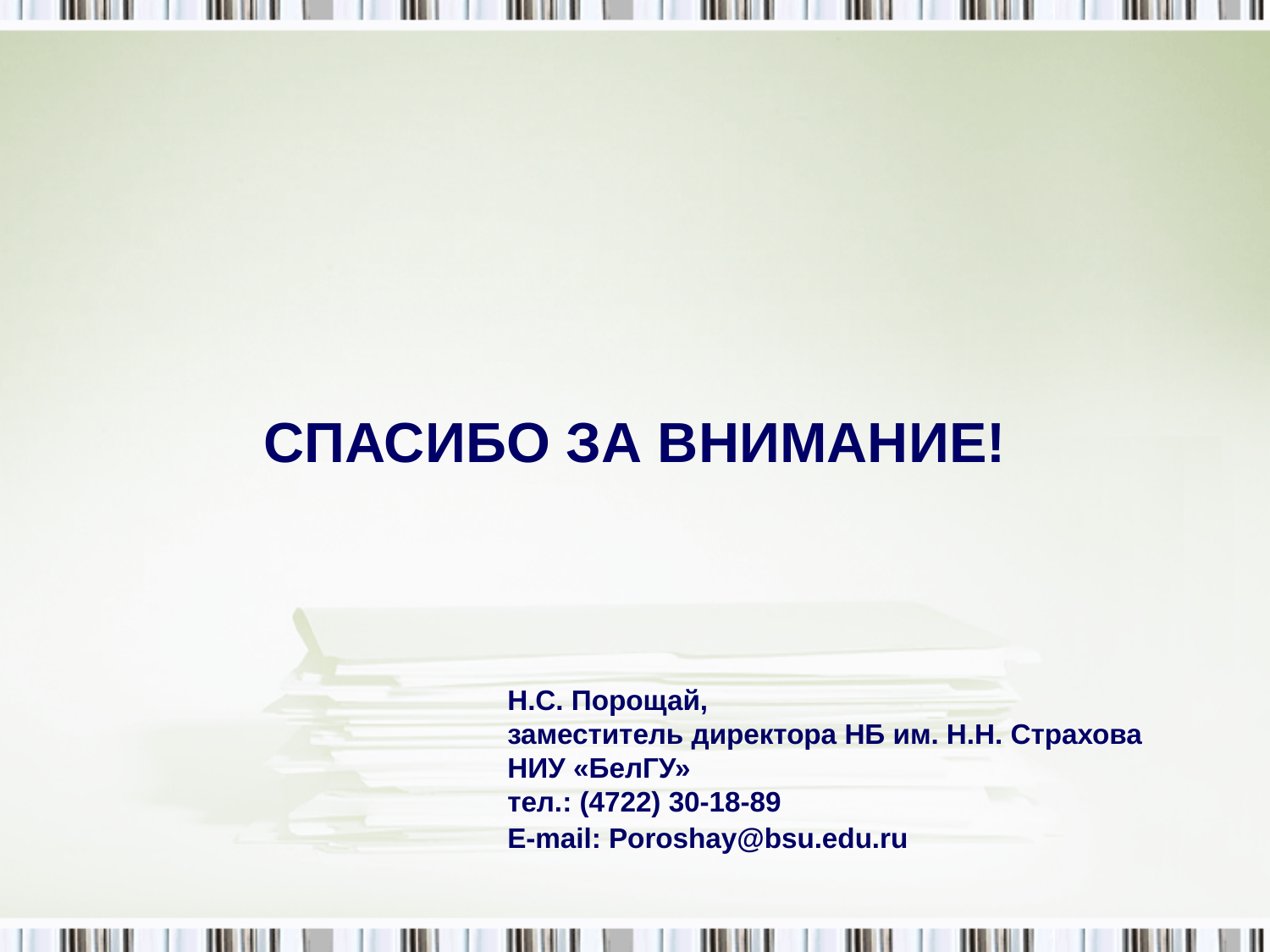

СПАСИБО ЗА ВНИМАНИЕ!

Н.С. Порощай,
заместитель директора НБ им. Н.Н. Страхова
НИУ «БелГУ»
тел.: (4722) 30-18-89
E-mail: Poroshay@bsu.edu.ru